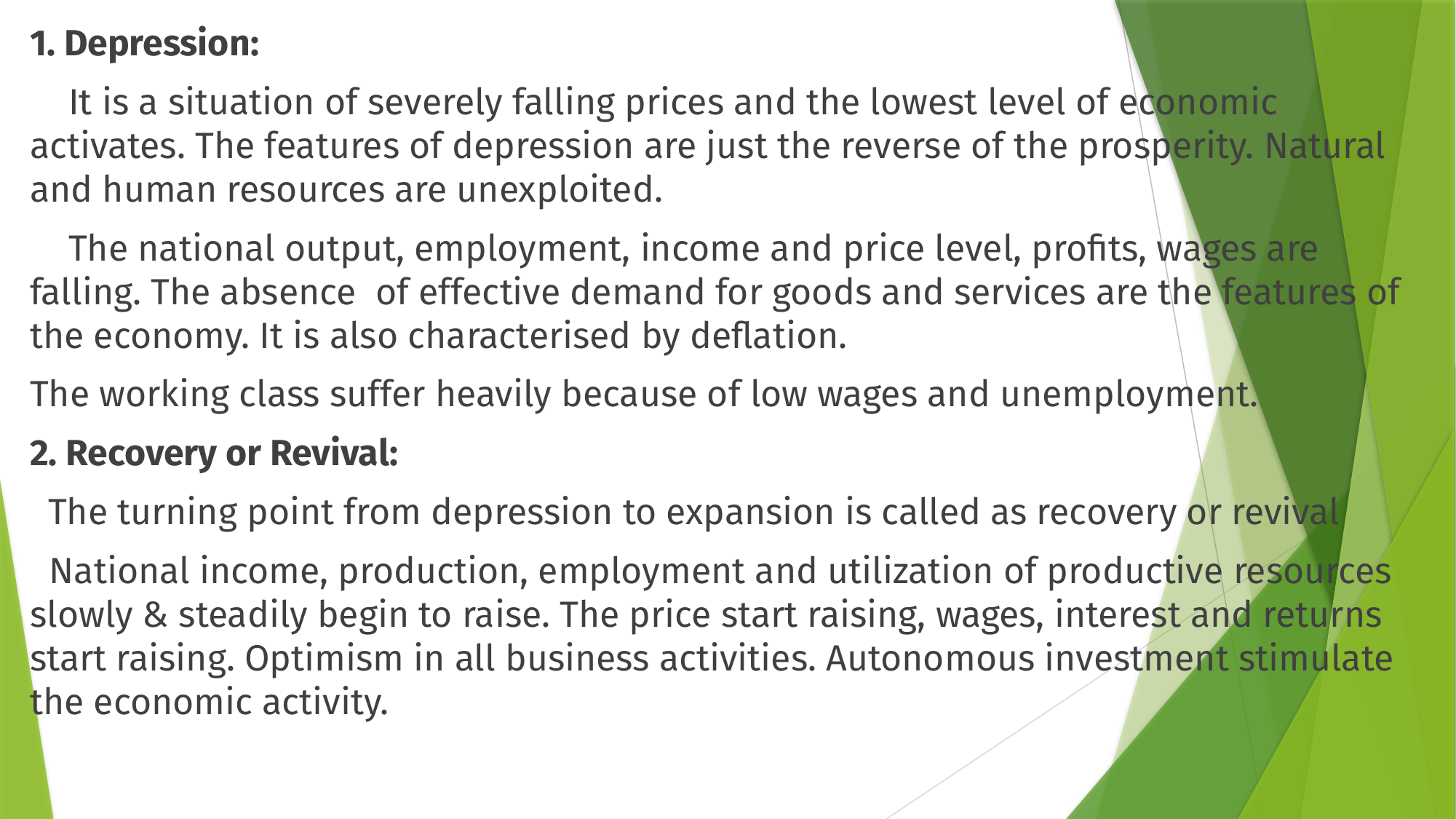

1. Depression:
    It is a situation of severely falling prices and the lowest level of economic activates. The features of depression are just the reverse of the prosperity. Natural and human resources are unexploited.
    The national output, employment, income and price level, profits, wages are falling. The absence  of effective demand for goods and services are the features of the economy. It is also characterised by deflation.
The working class suffer heavily because of low wages and unemployment.
2. Recovery or Revival:
  The turning point from depression to expansion is called as recovery or revival
  National income, production, employment and utilization of productive resources slowly & steadily begin to raise. The price start raising, wages, interest and returns  start raising. Optimism in all business activities. Autonomous investment stimulate the economic activity.